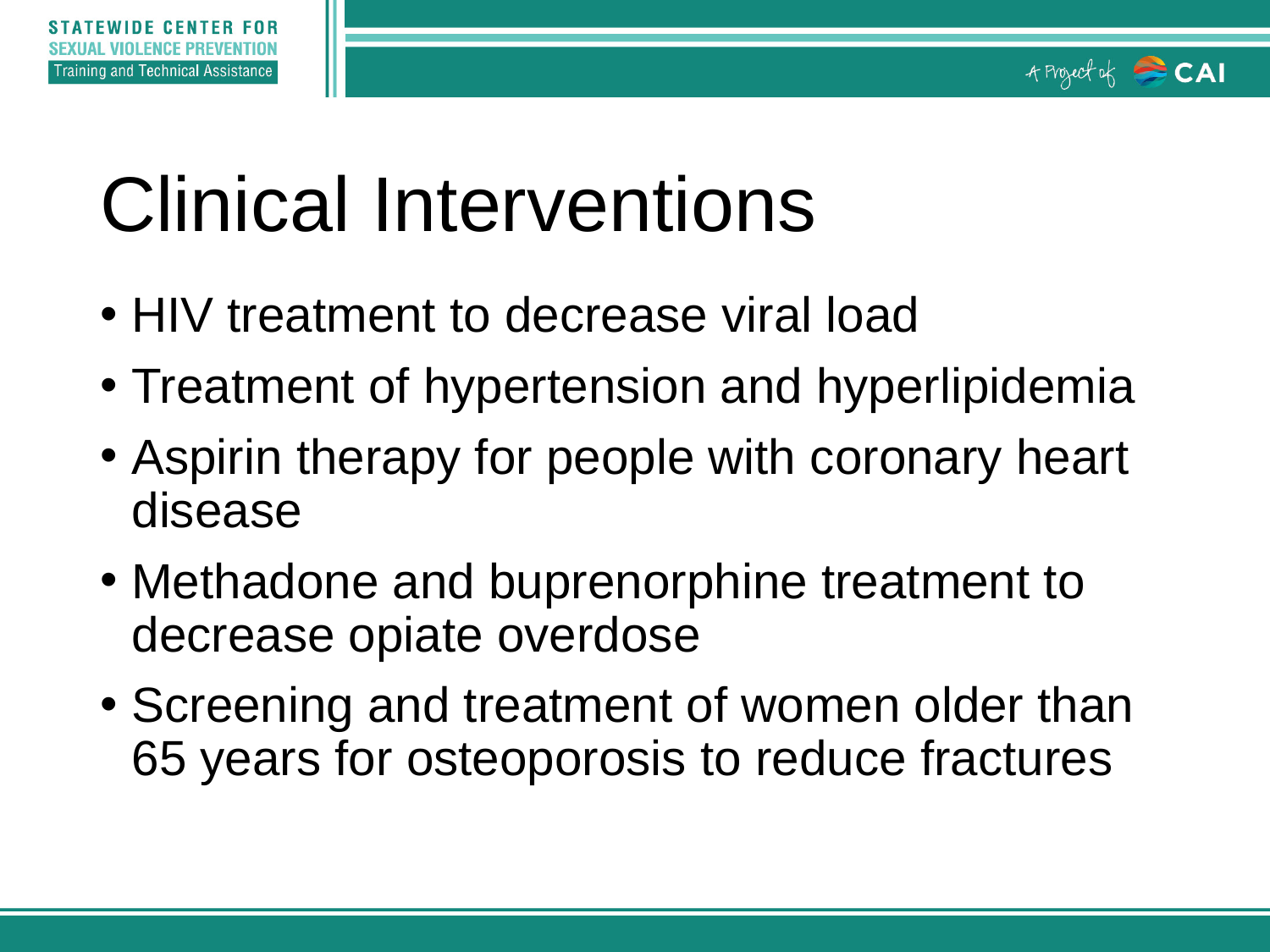

# Clinical Interventions
HIV treatment to decrease viral load
Treatment of hypertension and hyperlipidemia
Aspirin therapy for people with coronary heart disease
Methadone and buprenorphine treatment to decrease opiate overdose
Screening and treatment of women older than 65 years for osteoporosis to reduce fractures